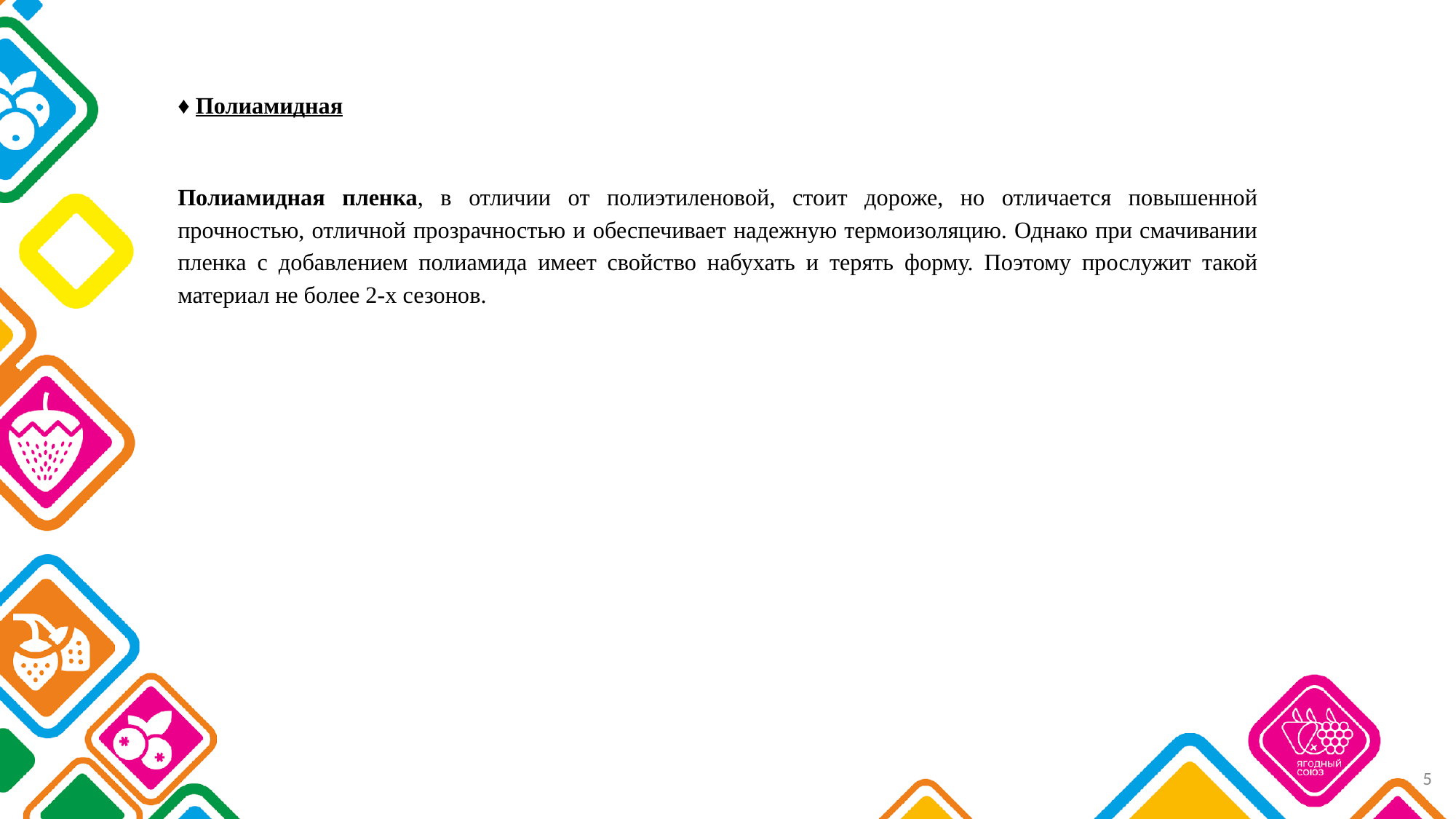

# ♦ Полиамидная

Полиамидная пленка, в отличии от полиэтиленовой, стоит дороже, но отличается повышенной прочностью, отличной прозрачностью и обеспечивает надежную термоизоляцию. Однако при смачивании пленка с добавлением полиамида имеет свойство набухать и терять форму. Поэтому прослужит такой материал не более 2-х сезонов.

5